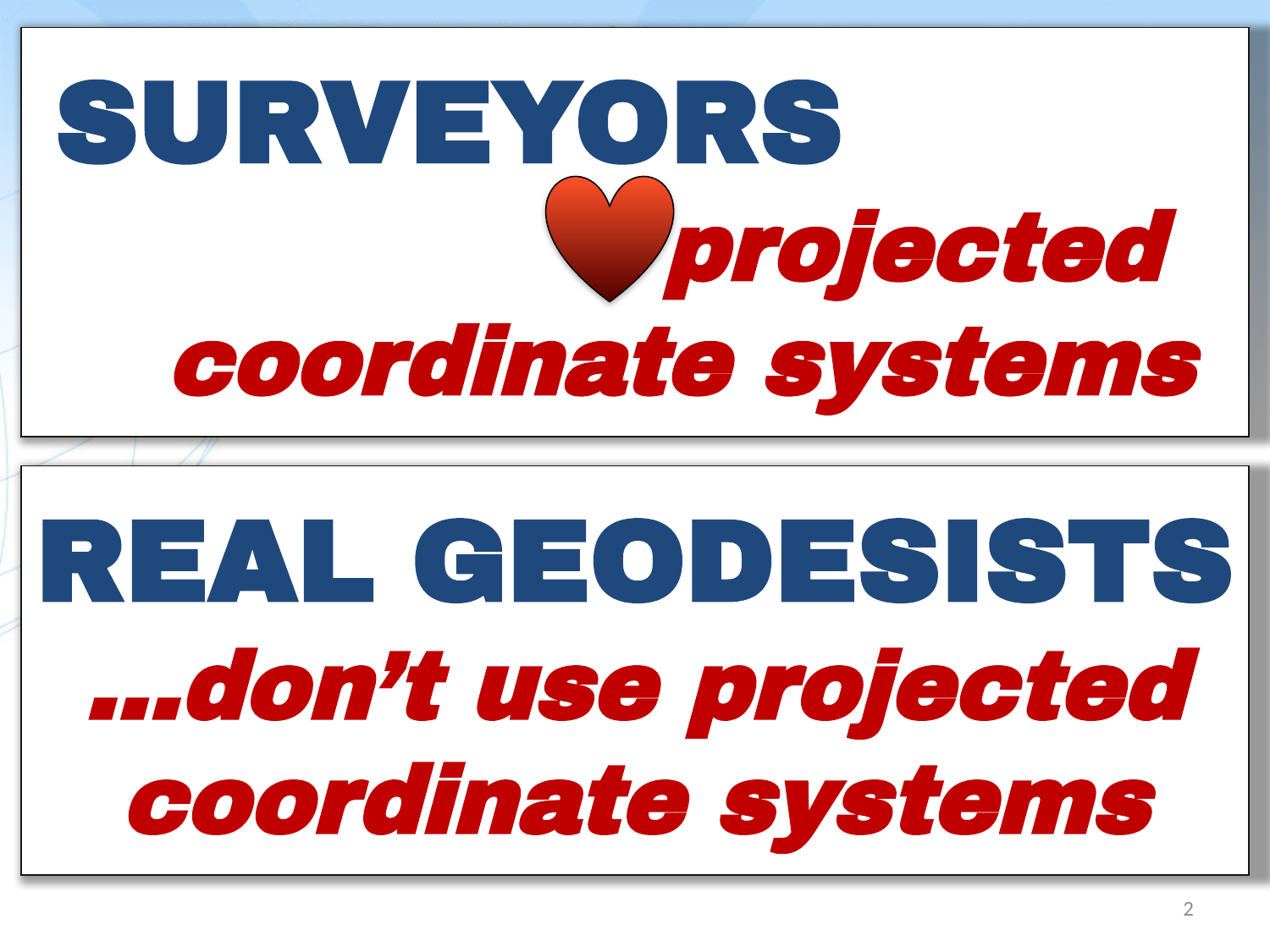

SURVEYORS
projected
coordinate systems

REAL GEODESISTS
…don’t use projected
coordinate systems
2